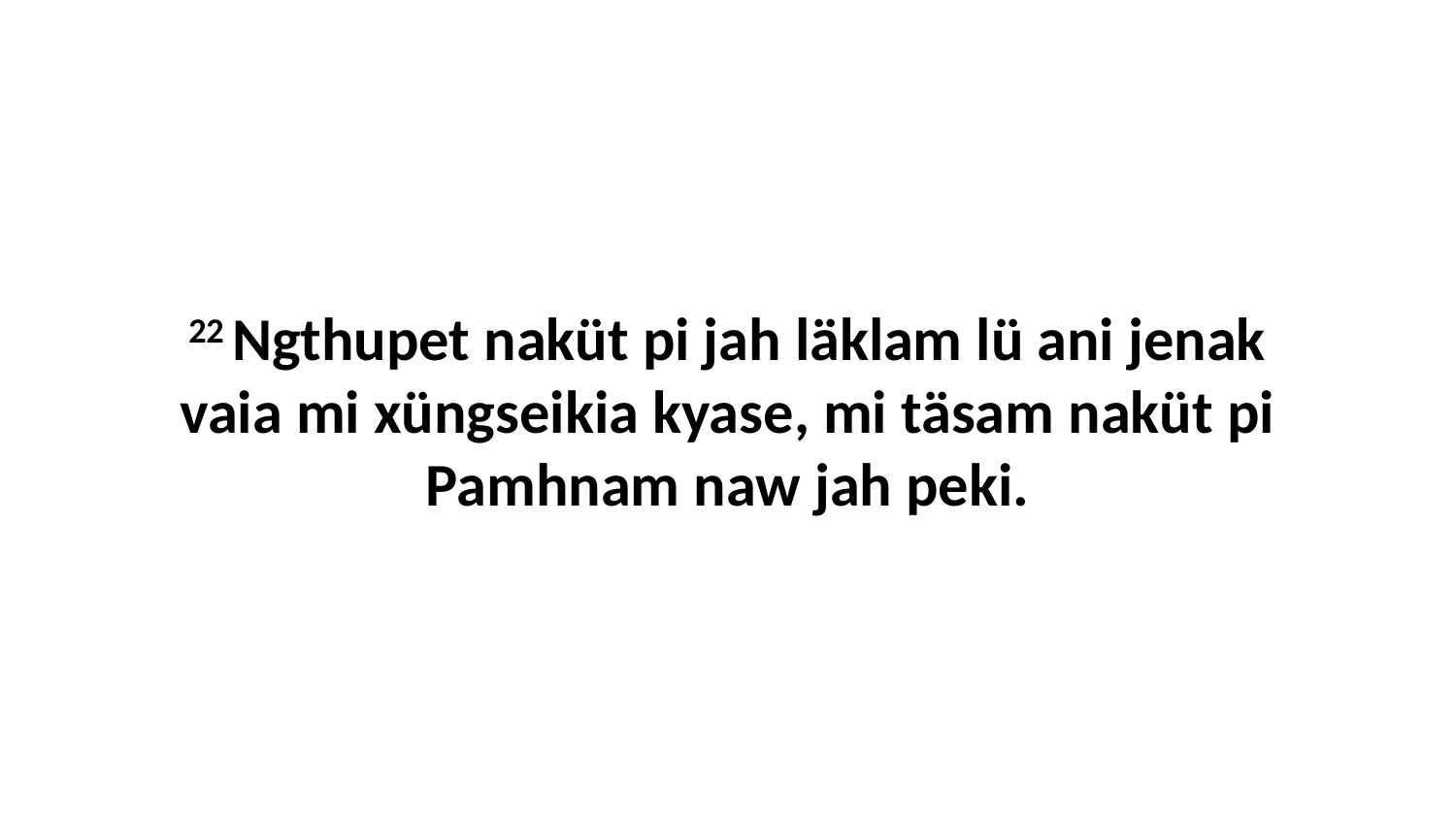

22 Ngthupet naküt pi jah läklam lü ani jenak vaia mi xüngseikia kyase, mi täsam naküt pi Pamhnam naw jah peki.